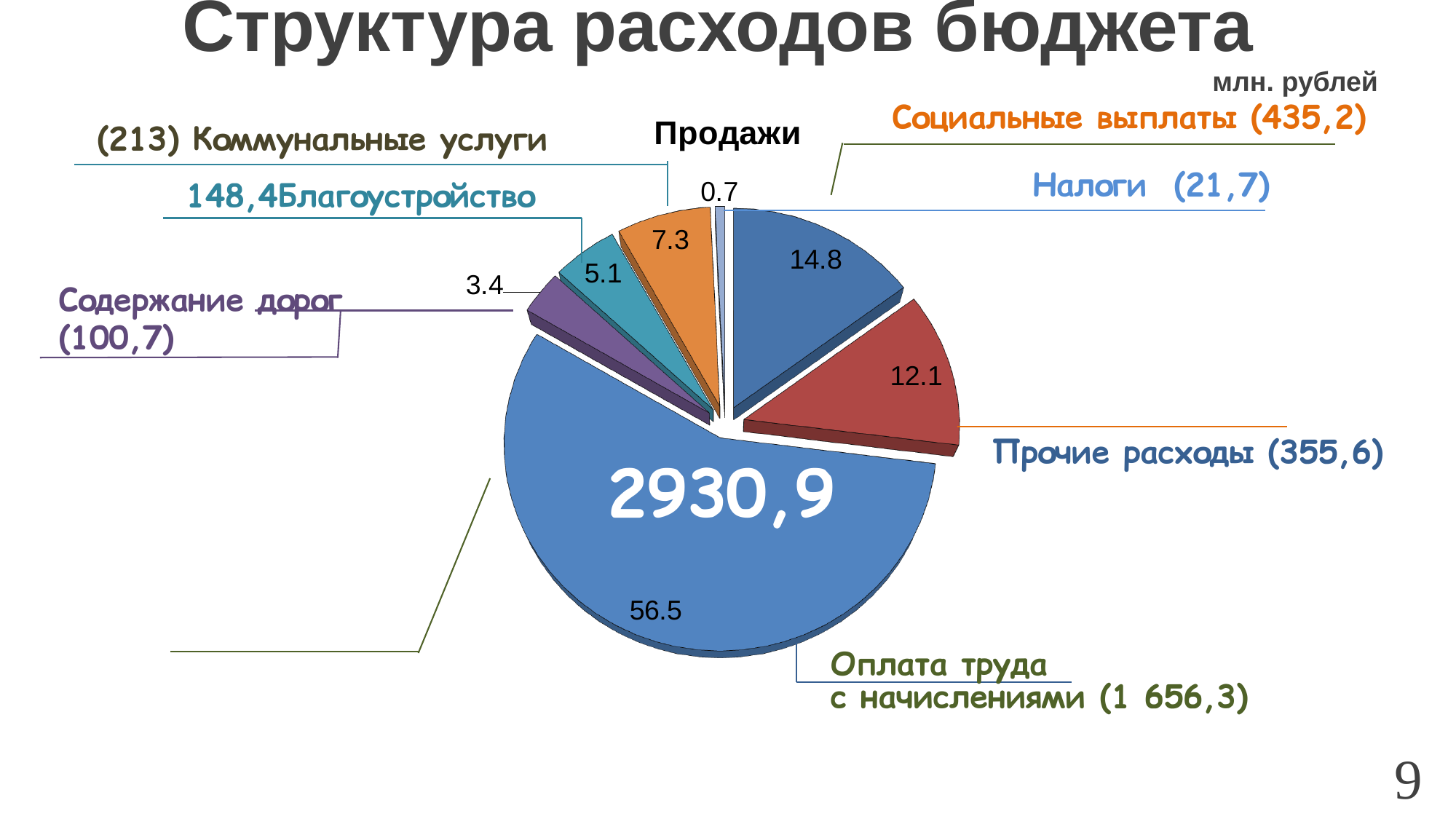

# Структура расходов бюджета
млн. рублей

[unsupported chart]

Социальные выплаты (435,2)
 (213) Коммунальные услуги
Налоги
(21,7)
148,4Благоустройство
Содержание дорог
(100,7)
Прочие расходы (355,6)
2930,9

Оплата труда
с начислениями (1 656,3)
9